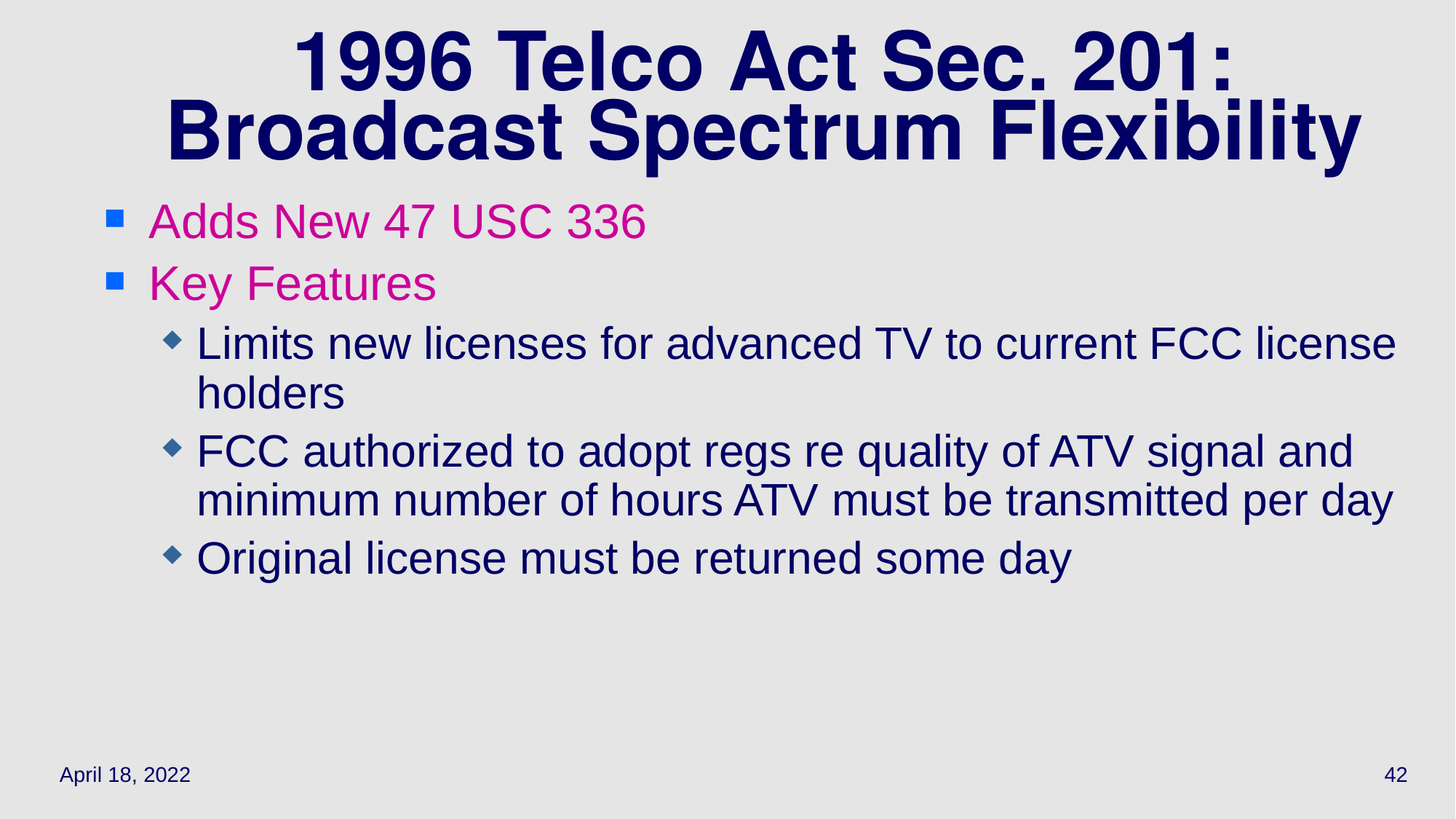

42
# 1996 Telco Act Sec. 201: Broadcast Spectrum Flexibility
Adds New 47 USC 336
Key Features
Limits new licenses for advanced TV to current FCC license holders
FCC authorized to adopt regs re quality of ATV signal and minimum number of hours ATV must be transmitted per day
Original license must be returned some day
April 18, 2022